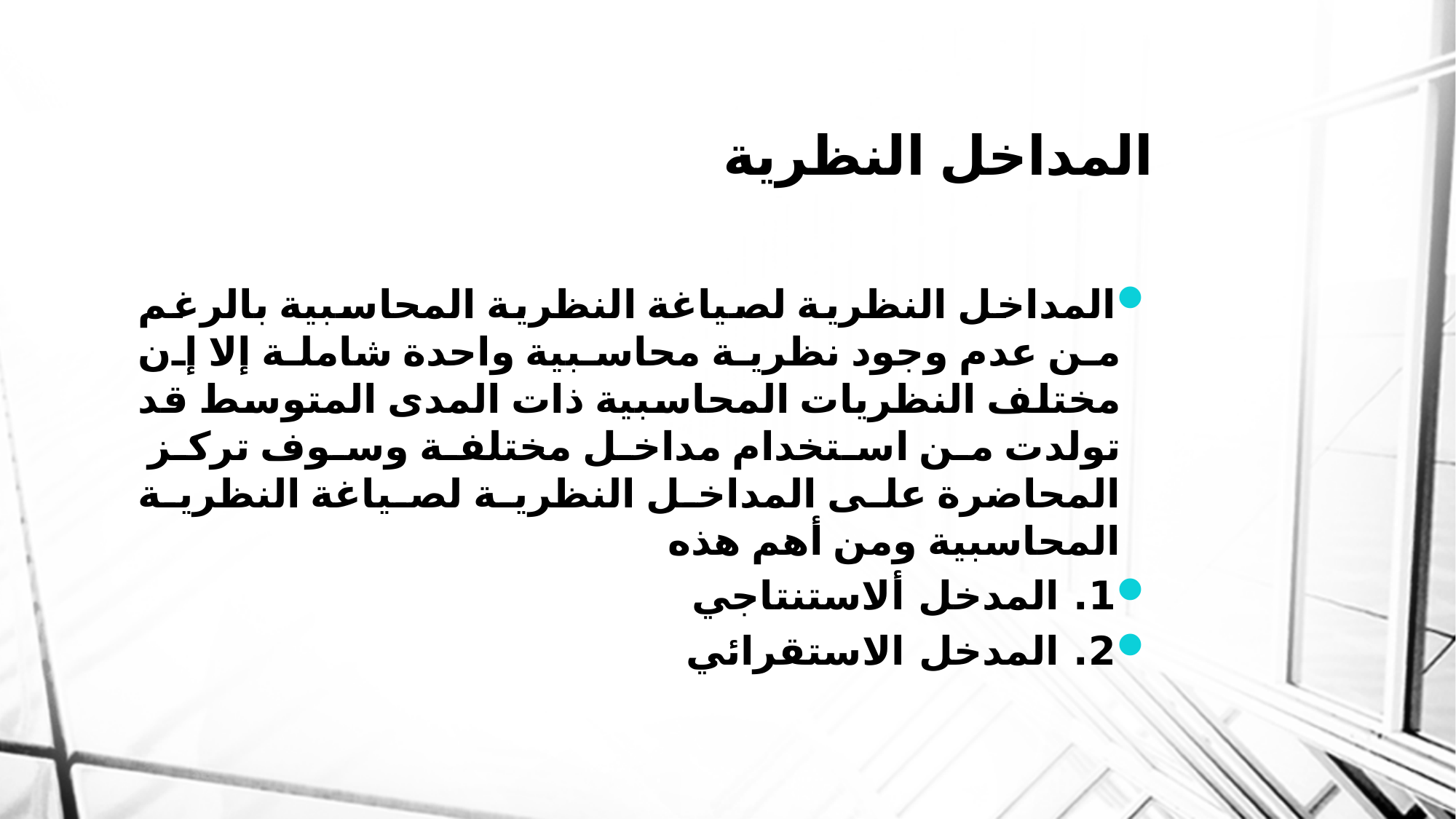

# المداخل النظرية

المداخل النظرية لصياغة النظرية المحاسبية بالرغم من عدم وجود نظرية محاسبية واحدة شاملة إلا إن مختلف النظريات المحاسبية ذات المدى المتوسط قد تولدت من استخدام مداخل مختلفة وسوف تركز  المحاضرة على المداخل النظرية لصياغة النظرية المحاسبية ومن أهم هذه
1. المدخل ألاستنتاجي
2. المدخل الاستقرائي